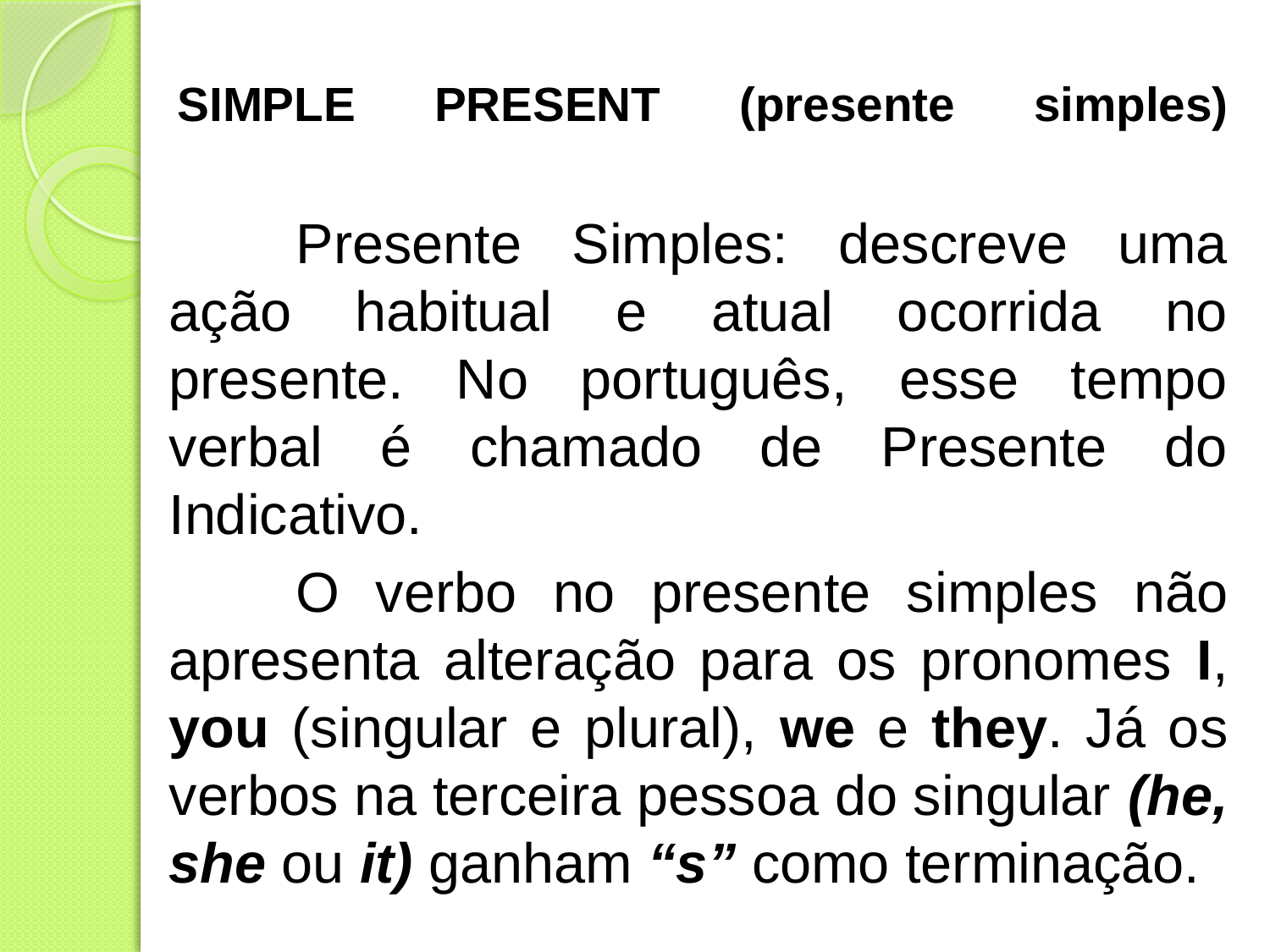

# SIMPLE PRESENT (presente simples)
	Presente Simples: descreve uma ação habitual e atual ocorrida no presente. No português, esse tempo verbal é chamado de Presente do Indicativo.
	O verbo no presente simples não apresenta alteração para os pronomes I, you (singular e plural), we e they. Já os verbos na terceira pessoa do singular (he, she ou it) ganham “s” como terminação.